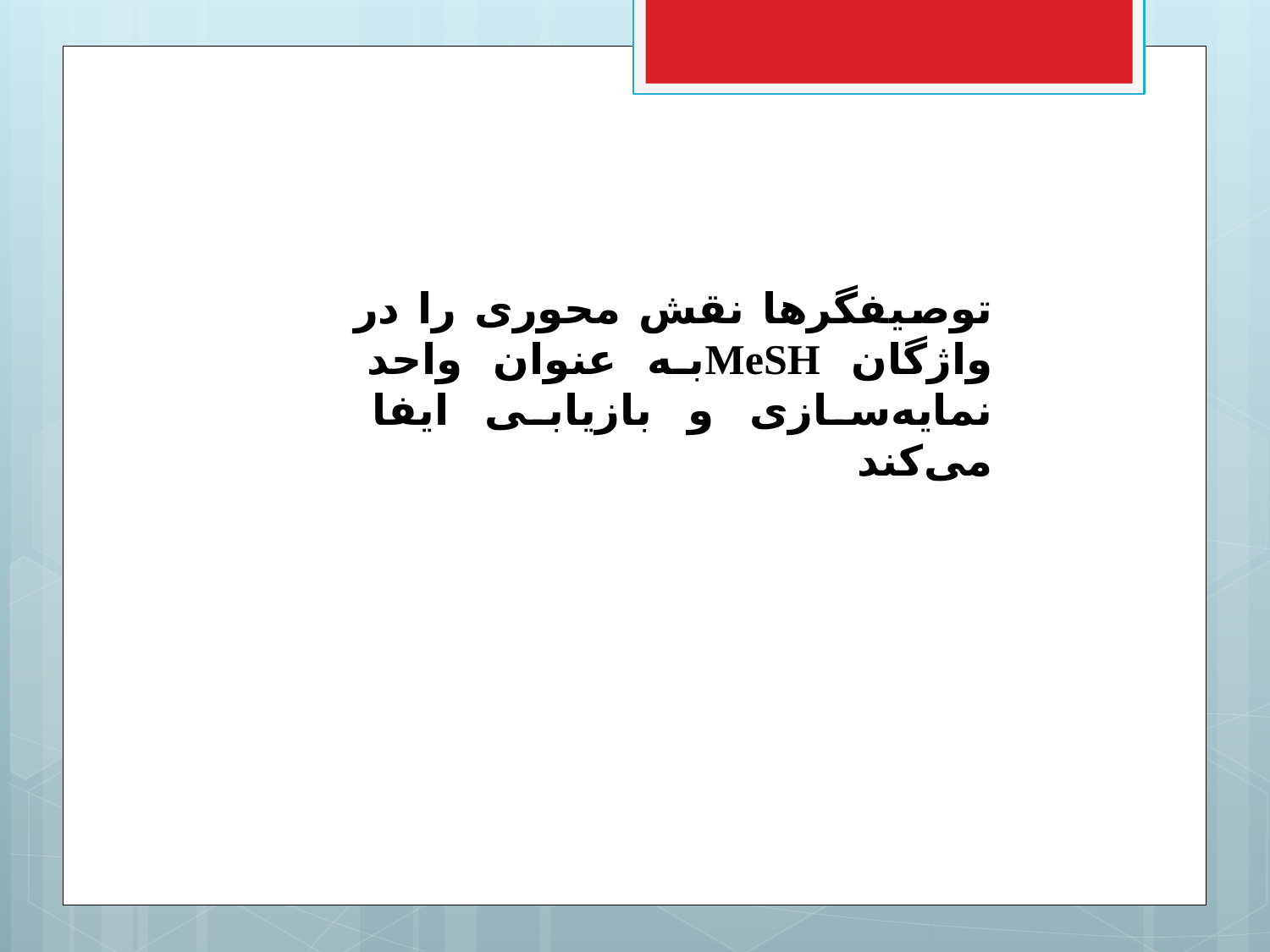

توصیفگرها نقش محوری را در واژگان MeSHبه عنوان واحد نمایه‌سازی و بازیابی ایفا می‌کند